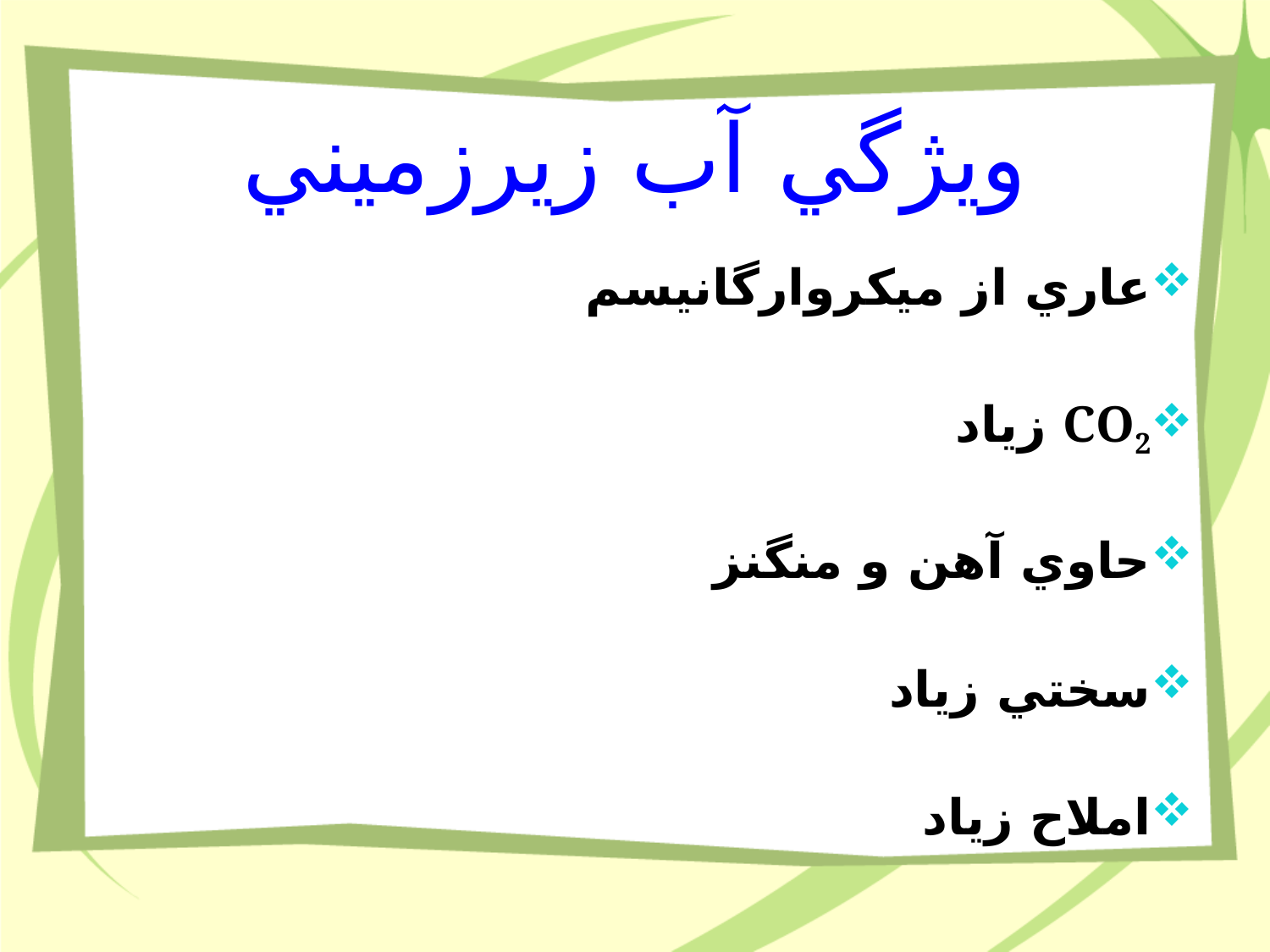

# ويژگي آب زيرزميني
عاري از ميکروارگانيسم
CO2 زياد
حاوي آهن و منگنز
سختي زياد
املاح زياد